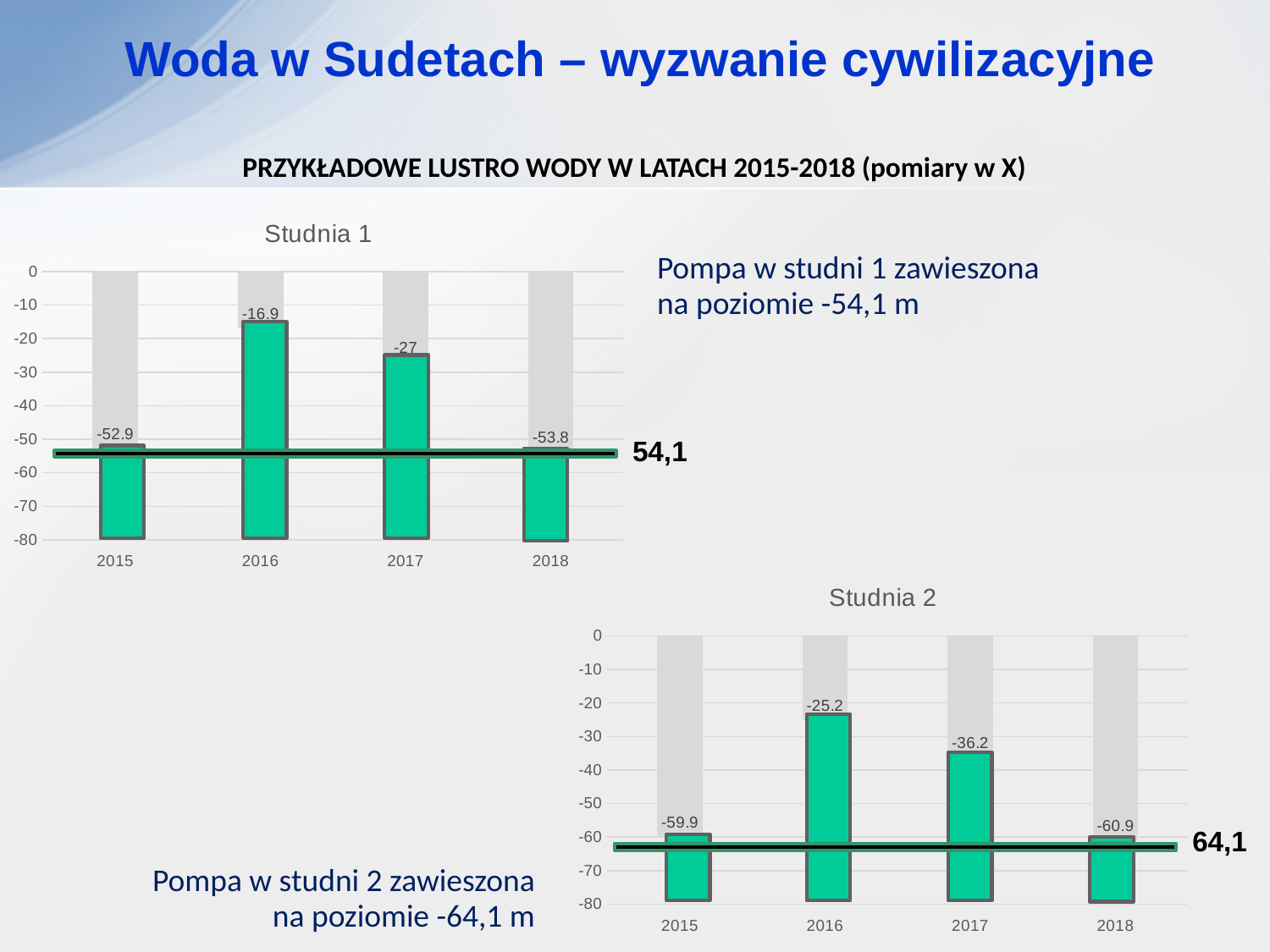

Woda w Sudetach – wyzwanie cywilizacyjne
PRZYKŁADOWE LUSTRO WODY W LATACH 2015-2018 (pomiary w X)

### Chart:

| Category | Studnia 1 |
|---|---|
| 2015 | -52.9 |
| 2016 | -16.9 |
| 2017 | -27.0 |
| 2018 | -53.8 |

54,1

Pompa w studni 1 zawieszona na poziomie -54,1 m

### Chart:

| Category | Studnia 2 |
|---|---|
| 2015 | -59.9 |
| 2016 | -25.2 |
| 2017 | -36.2 |
| 2018 | -60.9 |

64,1

Pompa w studni 2 zawieszona na poziomie -64,1 m